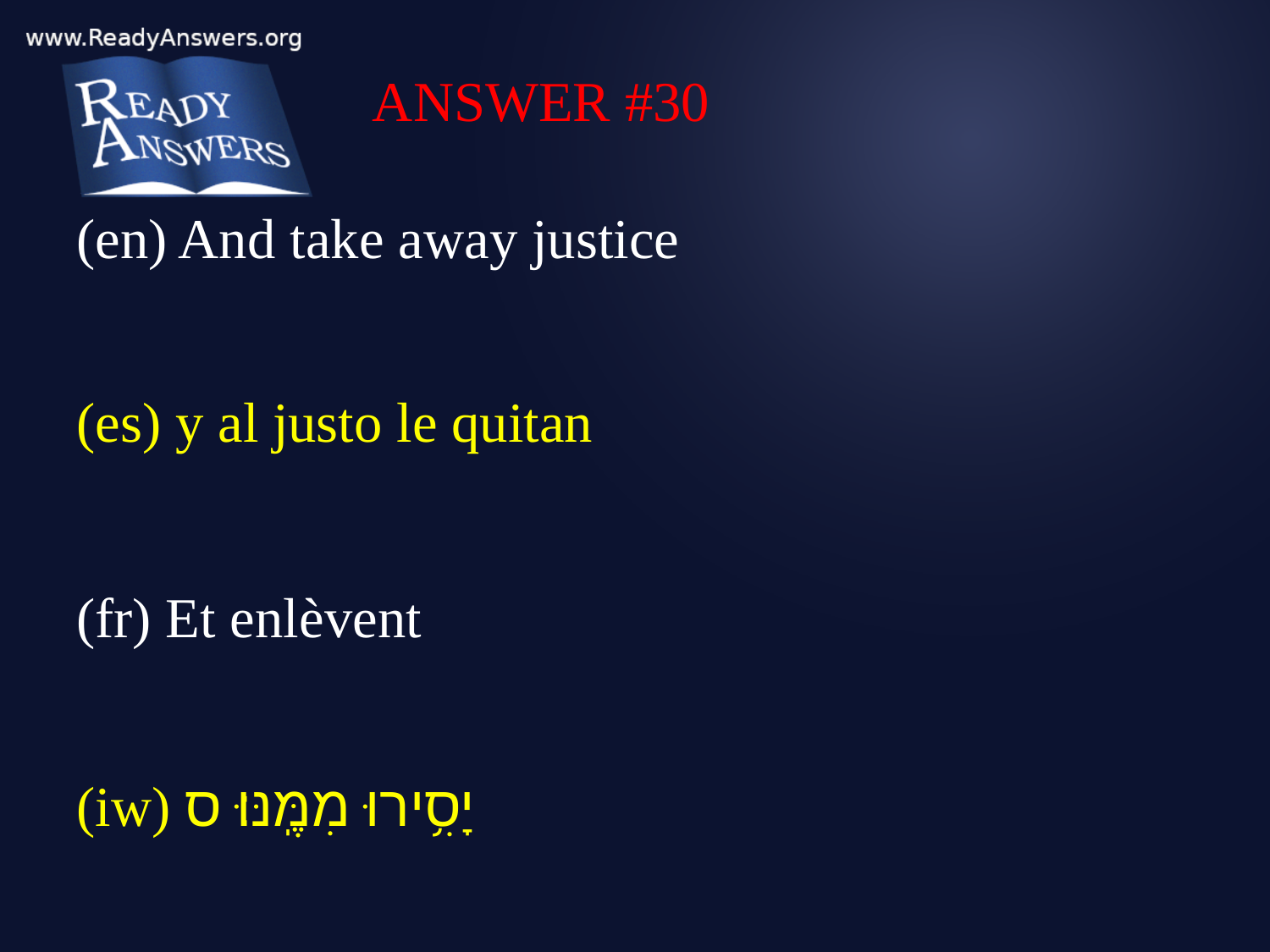

ANSWER #30
(en) And take away justice
(es) y al justo le quitan
(fr) Et enlèvent
(iw) יָסִ֥ירוּ מִמֶּֽנּוּ׃ ס